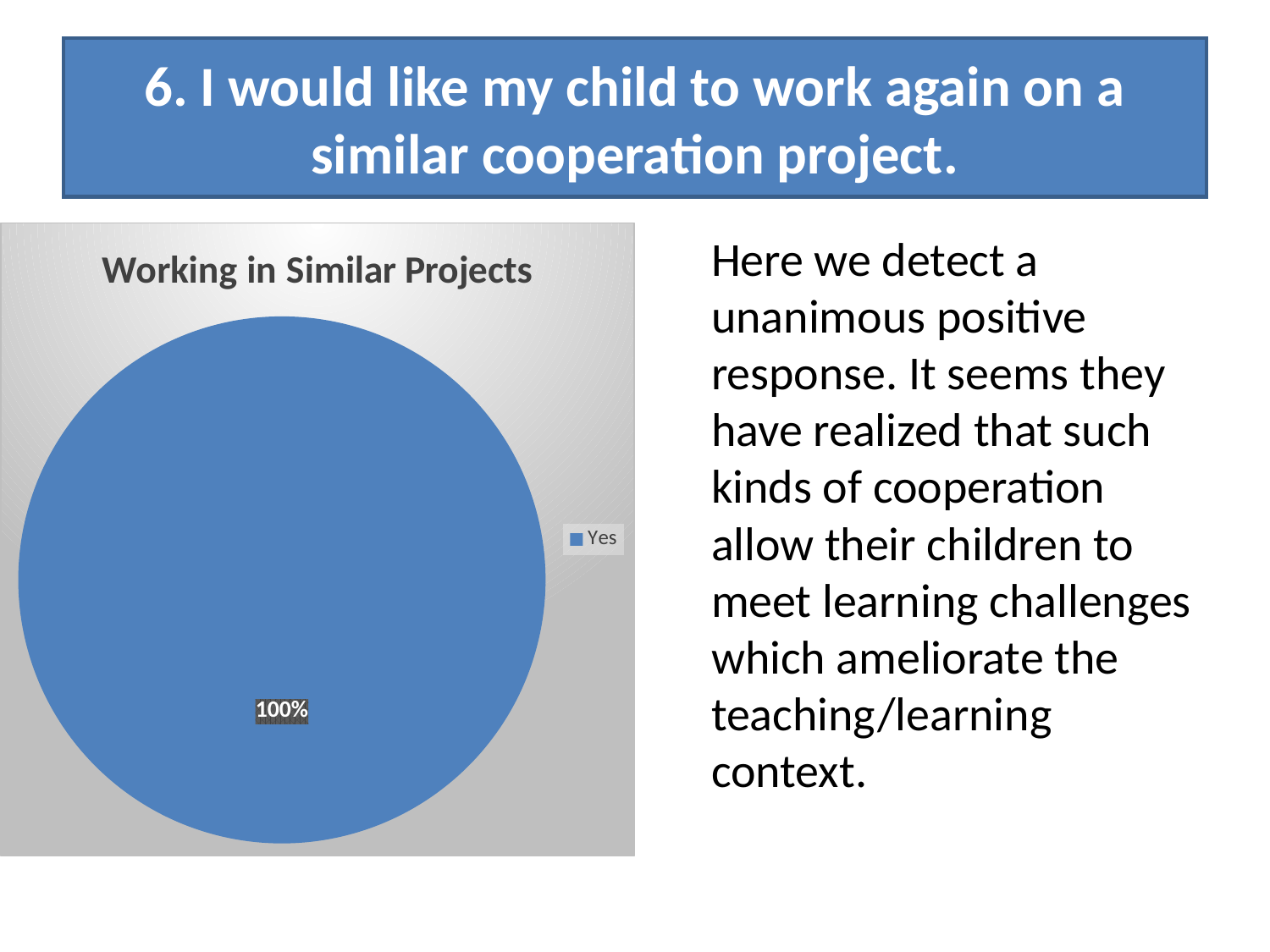

# 6. I would like my child to work again on a similar cooperation project.

### Chart:

| Category | Working in Similar Projects |
|---|---|
| Yes | 24.0 |
Here we detect a unanimous positive response. It seems they have realized that such kinds of cooperation allow their children to meet learning challenges which ameliorate the teaching/learning context.